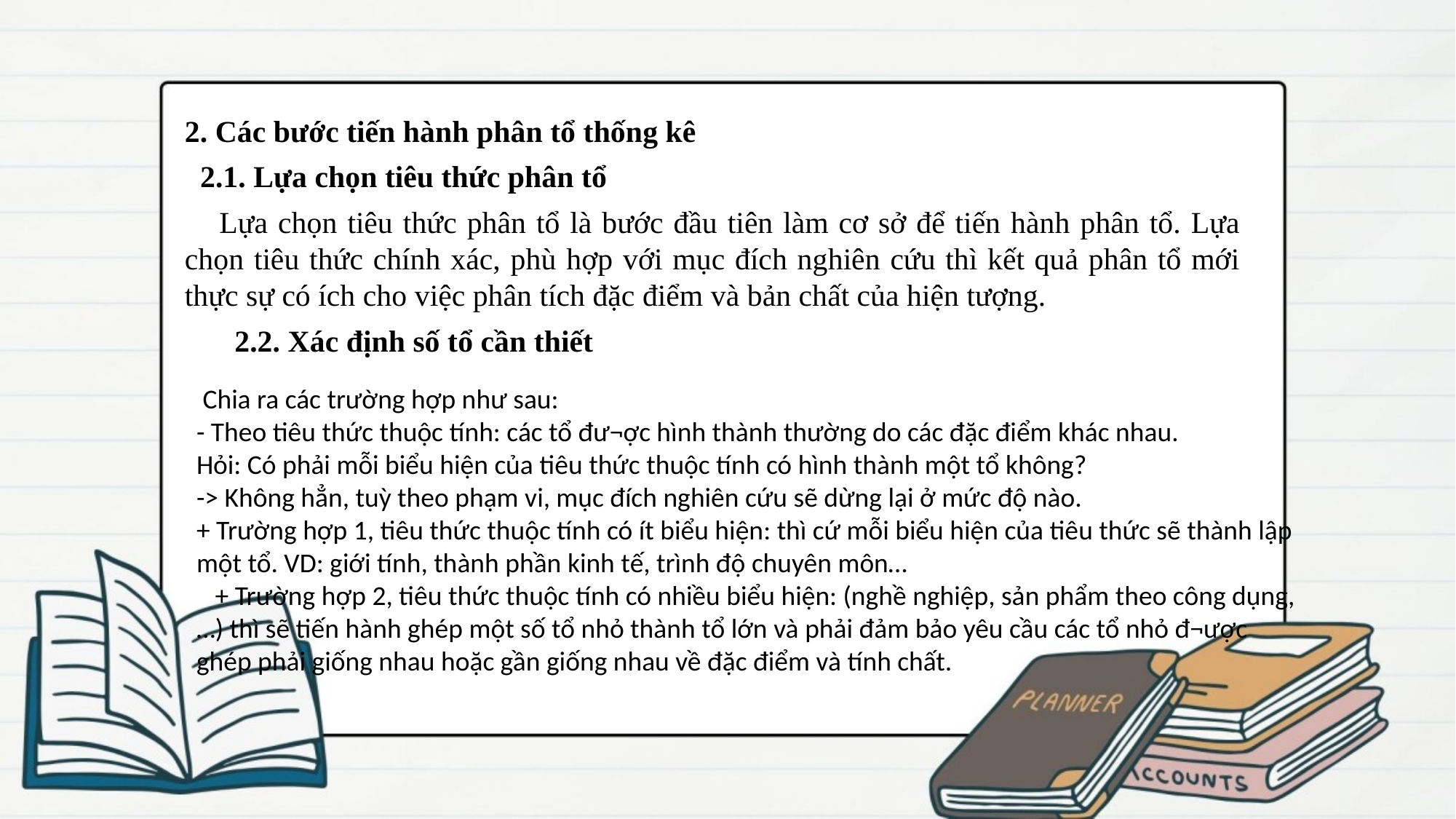

2. Các bước tiến hành phân tổ thống kê
  2.1. Lựa chọn tiêu thức phân tổ
Lựa chọn tiêu thức phân tổ là bước đầu tiên làm cơ sở để tiến hành phân tổ. Lựa chọn tiêu thức chính xác, phù hợp với mục đích nghiên cứu thì kết quả phân tổ mới thực sự có ích cho việc phân tích đặc điểm và bản chất của hiện tượng.
  2.2. Xác định số tổ cần thiết
 Chia ra các trường hợp như sau:
- Theo tiêu thức thuộc tính: các tổ đư¬ợc hình thành thường do các đặc điểm khác nhau.
Hỏi: Có phải mỗi biểu hiện của tiêu thức thuộc tính có hình thành một tổ không?
-> Không hẳn, tuỳ theo phạm vi, mục đích nghiên cứu sẽ dừng lại ở mức độ nào.
+ Trường hợp 1, tiêu thức thuộc tính có ít biểu hiện: thì cứ mỗi biểu hiện của tiêu thức sẽ thành lập một tổ. VD: giới tính, thành phần kinh tế, trình độ chuyên môn…
   + Trường hợp 2, tiêu thức thuộc tính có nhiều biểu hiện: (nghề nghiệp, sản phẩm theo công dụng,…) thì sẽ tiến hành ghép một số tổ nhỏ thành tổ lớn và phải đảm bảo yêu cầu các tổ nhỏ đ¬ược ghép phải giống nhau hoặc gần giống nhau về đặc điểm và tính chất.